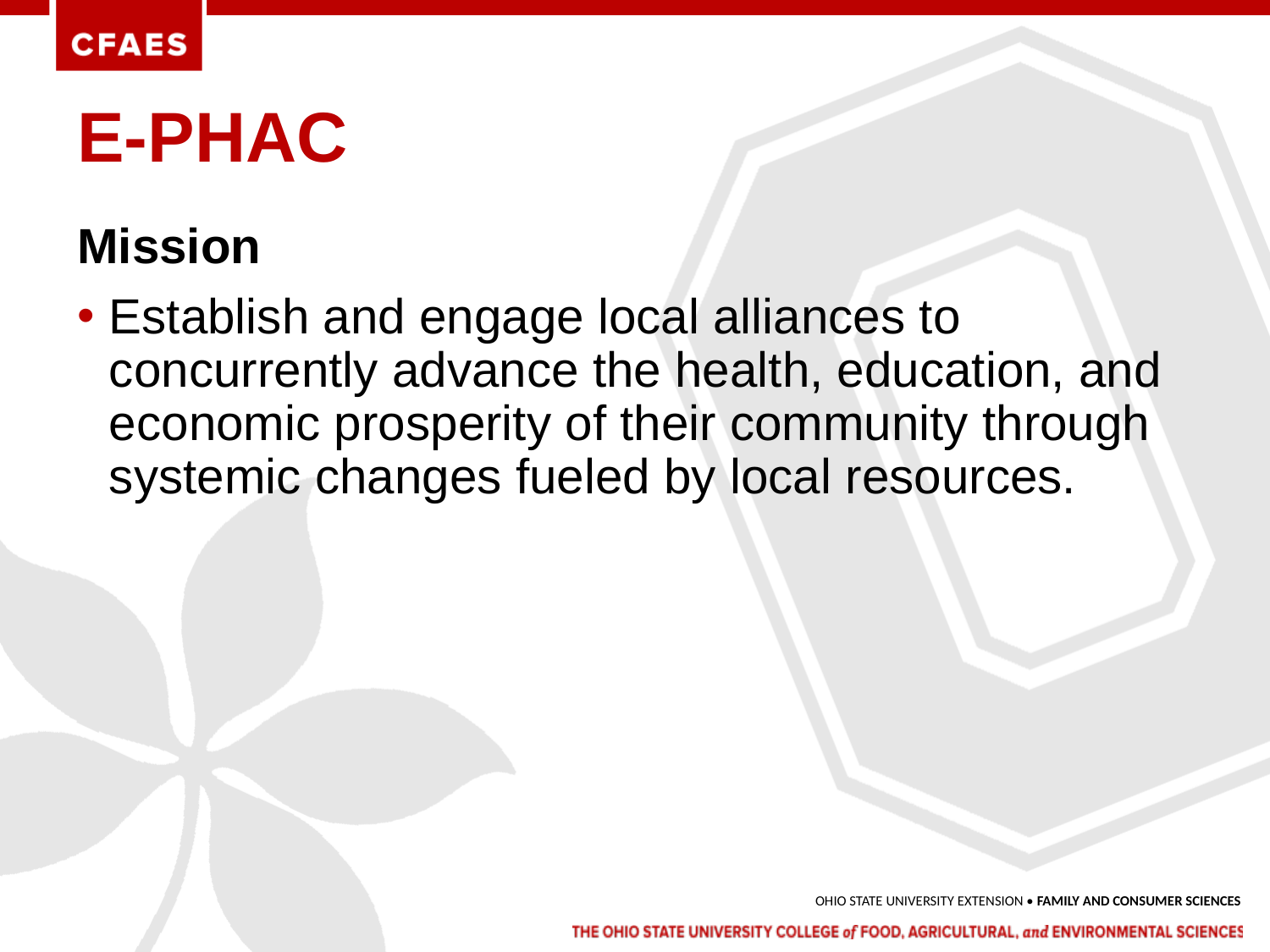

# E-PHAC
Mission
Establish and engage local alliances to concurrently advance the health, education, and economic prosperity of their community through systemic changes fueled by local resources.